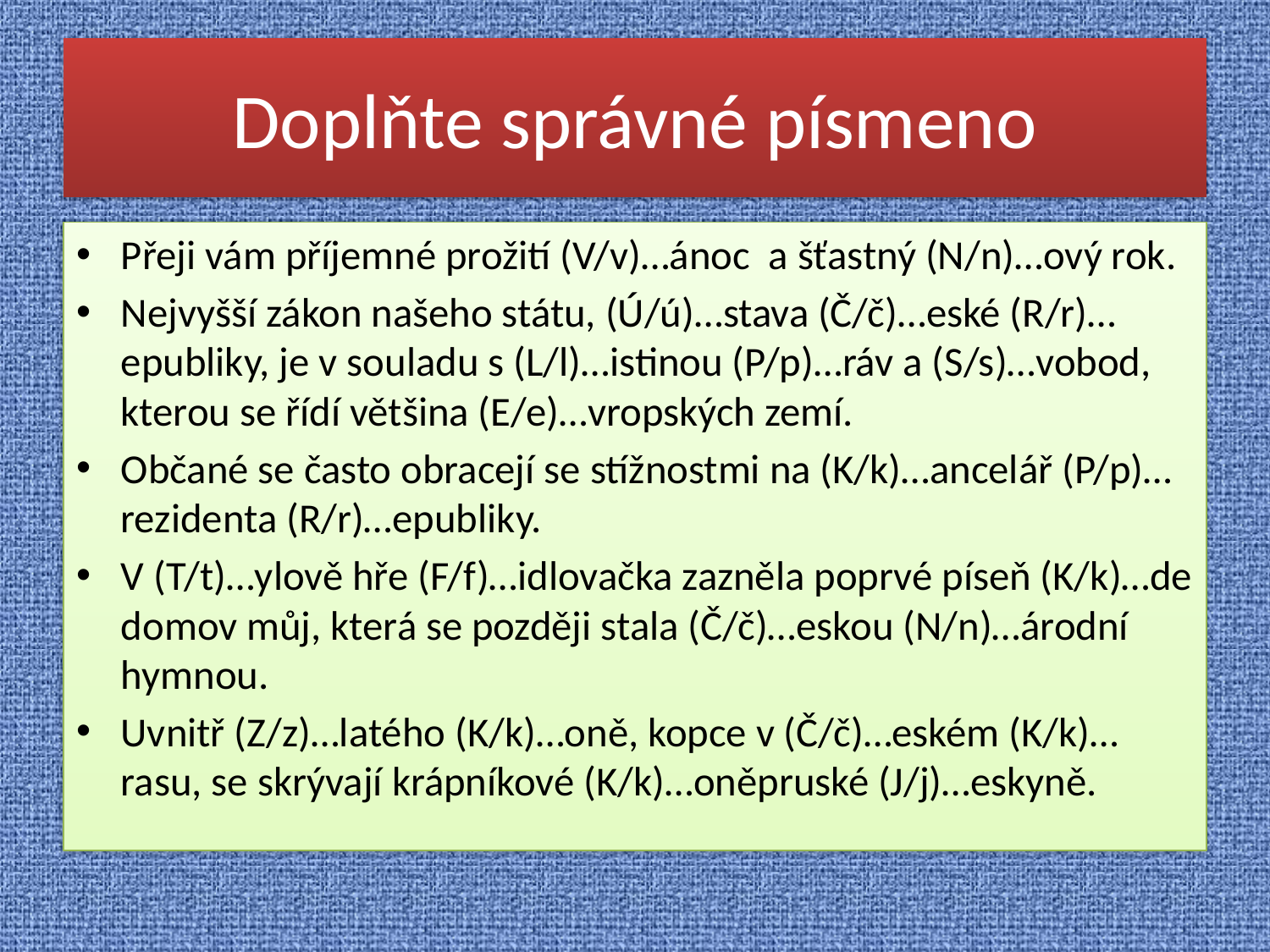

# Doplňte správné písmeno
Přeji vám příjemné prožití (V/v)…ánoc  a šťastný (N/n)…ový rok.
Nejvyšší zákon našeho státu, (Ú/ú)…stava (Č/č)…eské (R/r)…epubliky, je v souladu s (L/l)…istinou (P/p)…ráv a (S/s)…vobod, kterou se řídí většina (E/e)…vropských zemí.
Občané se často obracejí se stížnostmi na (K/k)…ancelář (P/p)…rezidenta (R/r)…epubliky.
V (T/t)…ylově hře (F/f)…idlovačka zazněla poprvé píseň (K/k)…de domov můj, která se později stala (Č/č)…eskou (N/n)…árodní hymnou.
Uvnitř (Z/z)…latého (K/k)…oně, kopce v (Č/č)…eském (K/k)…rasu, se skrývají krápníkové (K/k)…oněpruské (J/j)…eskyně.